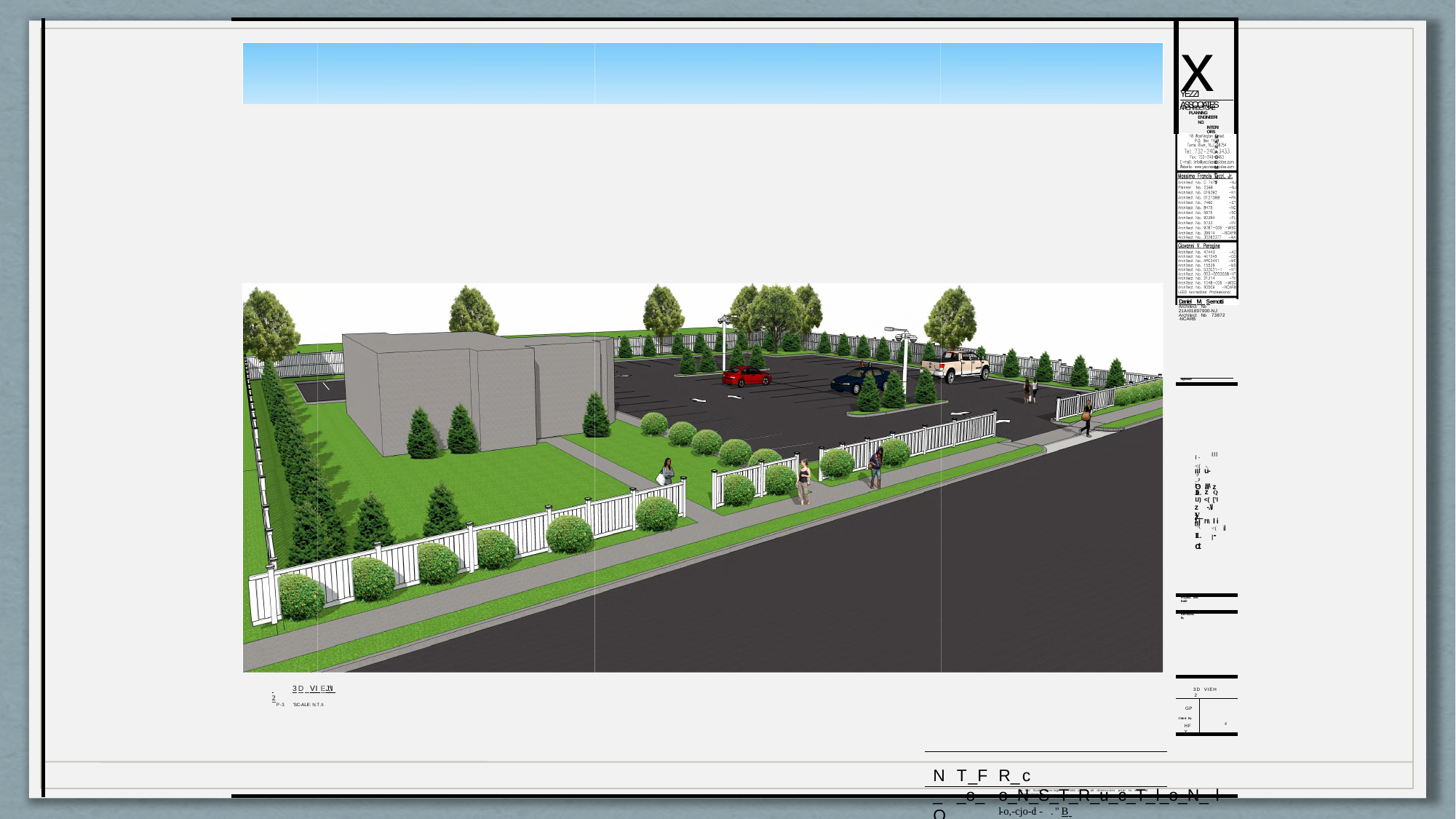

x

YEZZI  ASSOCIATES

ARCHITECTURE
PLANNING
ENGINEERING
INTERIORS
MANAGEMENT

Daniel   M.  Sernotti
Architect   No    21AI01897900-NJ Architect   No    73872       -NCARB
Signcrture

Ill
I-
<(   -.\)
Ill  u- _J
I-  l'I\  IL
O  a z
_J   z Q
I.I)  <(  ['I
z  -.\l z
y_	Ill
Ii l'I\  Ii
<(    ill
<(
IL	-ct

Pro}9cl.  Bld  Dahl

ReYWon1         By

 	3D  VI EJ;\I  2
P-3     'SC-ALE: N.T.S
3D  VIEH  2

GP

Chk'd   By
4
HFY

N_O_
T_F_o_
R_c o_N_S_T_R_u_c_T_l_o_N_l  l-o,-cjo-cl -  ."B 	,,

Do   Not   Scale   Draw ings   -   Field   check   all   dimensions   prior   to   start   of   construction